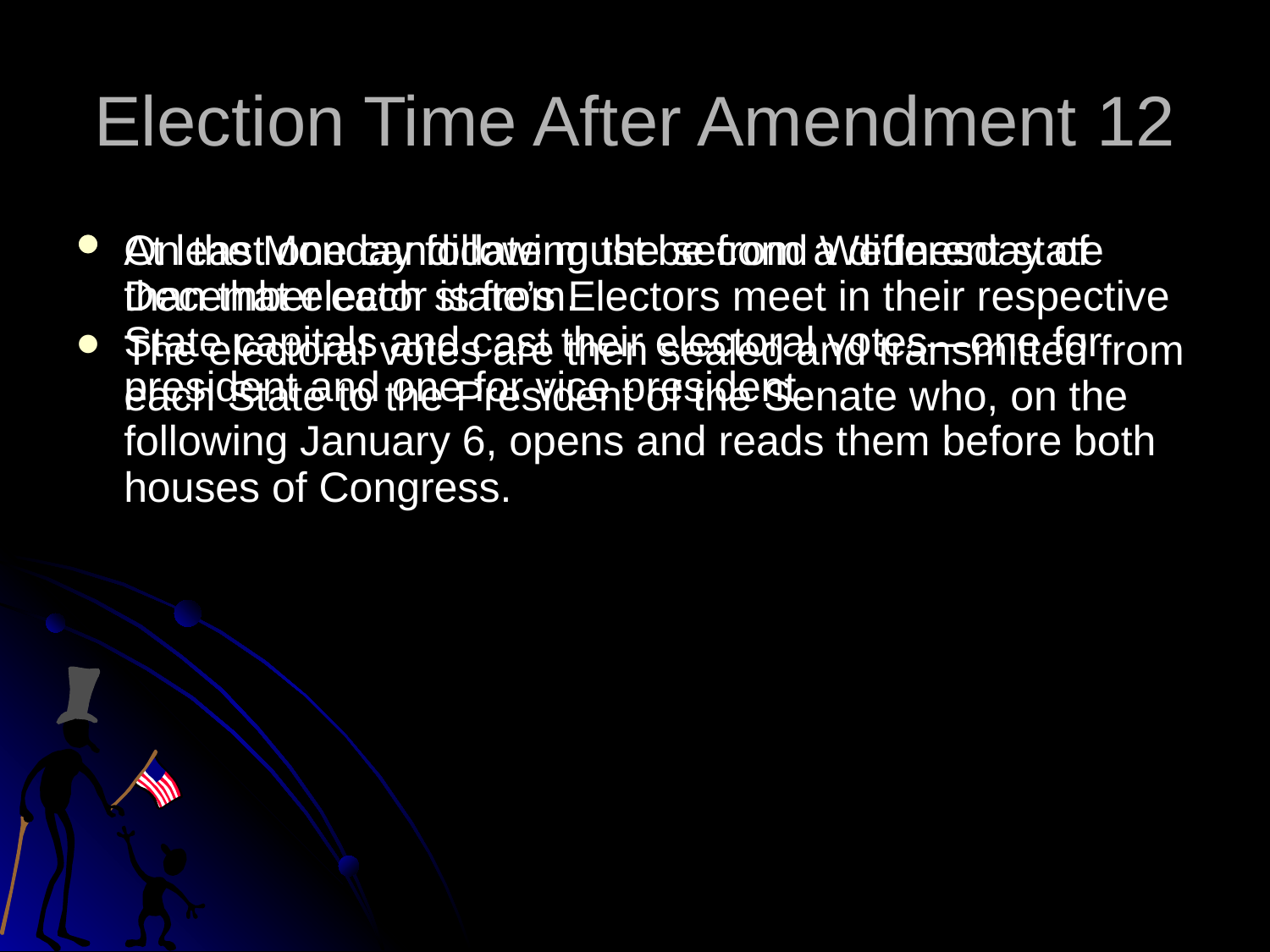

# Election Time After Amendment 12
On the Monday following the second Wednesday of December each state’s Electors meet in their respective State capitals and cast their electoral votes—one for president and one for vice president.
At least one candidate must be from a different state than that elector is from.
The electoral votes are then sealed and transmitted from each State to the President of the Senate who, on the following January 6, opens and reads them before both houses of Congress.